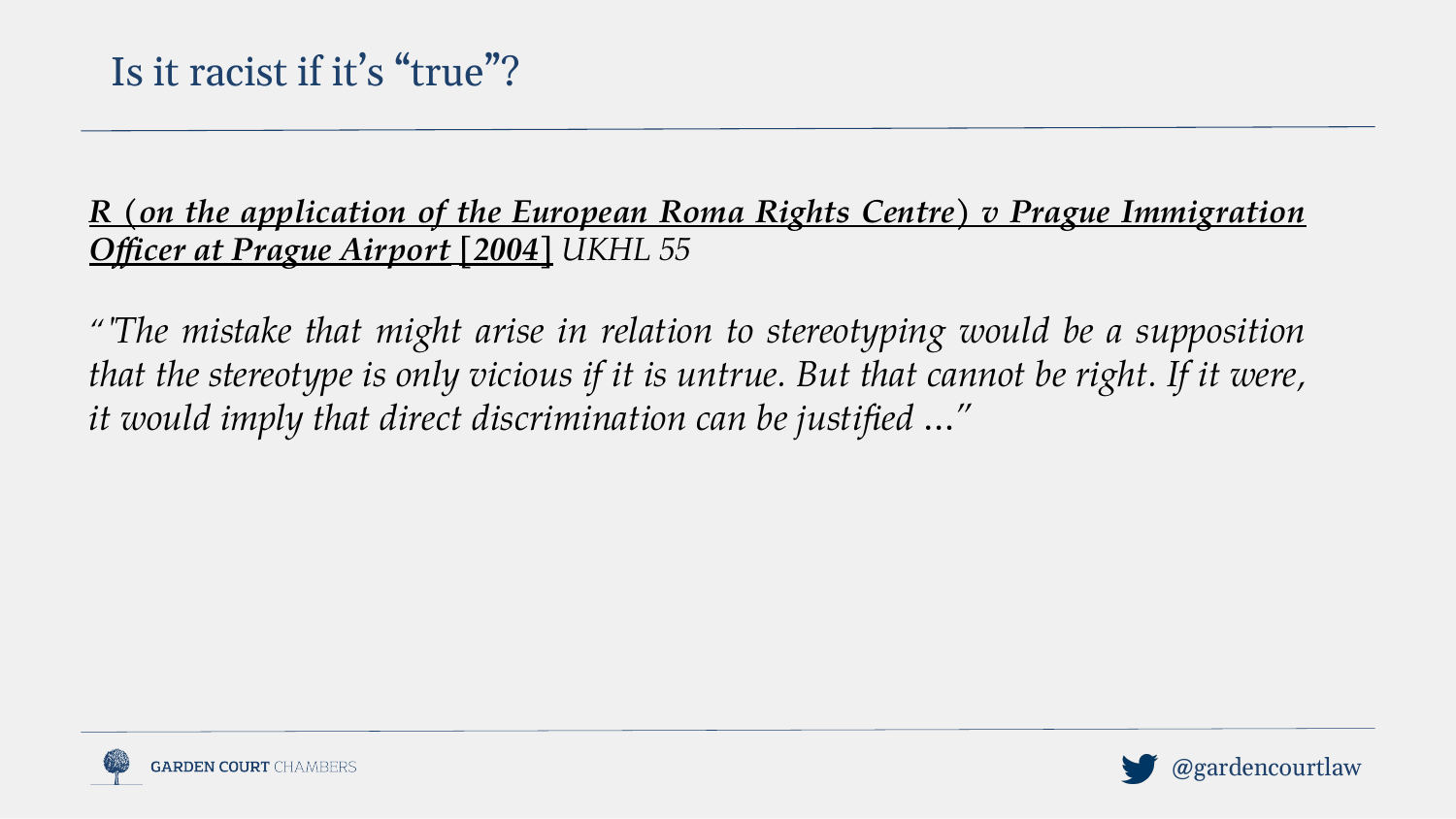

Is it racist if it’s “true”?
R (on the application of the European Roma Rights Centre) v Prague Immigration Officer at Prague Airport [2004] UKHL 55

“'The mistake that might arise in relation to stereotyping would be a supposition that the stereotype is only vicious if it is untrue. But that cannot be right. If it were, it would imply that direct discrimination can be justified …”